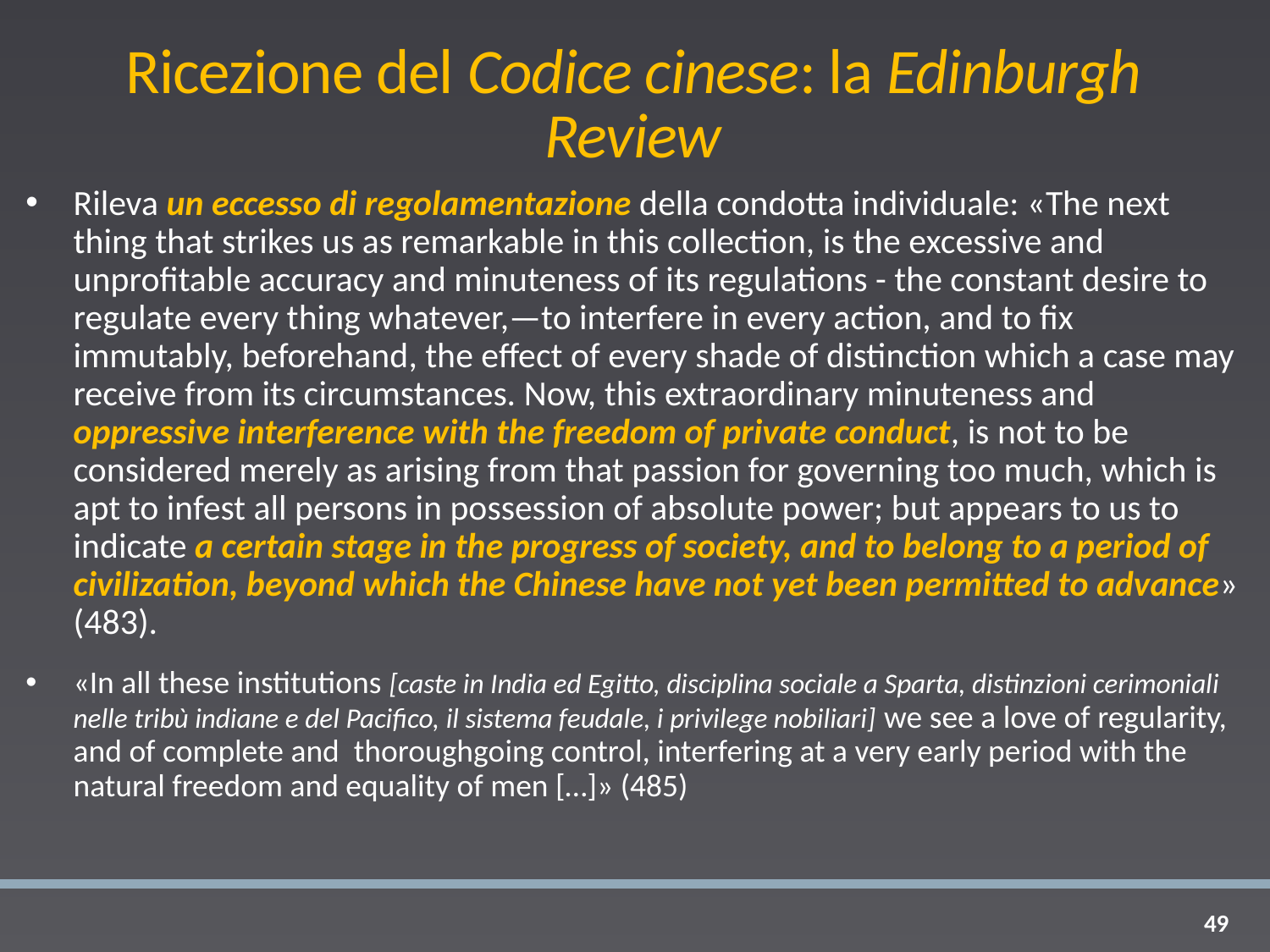

# Ricezione del Codice cinese: la Edinburgh Review
Rileva un eccesso di regolamentazione della condotta individuale: «The next thing that strikes us as remarkable in this collection, is the excessive and unprofitable accuracy and minuteness of its regulations - the constant desire to regulate every thing whatever,—to interfere in every action, and to fix immutably, beforehand, the effect of every shade of distinction which a case may receive from its circumstances. Now, this extraordinary minuteness and oppressive interference with the freedom of private conduct, is not to be considered merely as arising from that passion for governing too much, which is apt to infest all persons in possession of absolute power; but appears to us to indicate a certain stage in the progress of society, and to belong to a period of civilization, beyond which the Chinese have not yet been permitted to advance» (483).
«In all these institutions [caste in India ed Egitto, disciplina sociale a Sparta, distinzioni cerimoniali nelle tribù indiane e del Pacifico, il sistema feudale, i privilege nobiliari] we see a love of regularity, and of complete and  thoroughgoing control, interfering at a very early period with the natural freedom and equality of men […]» (485)

49